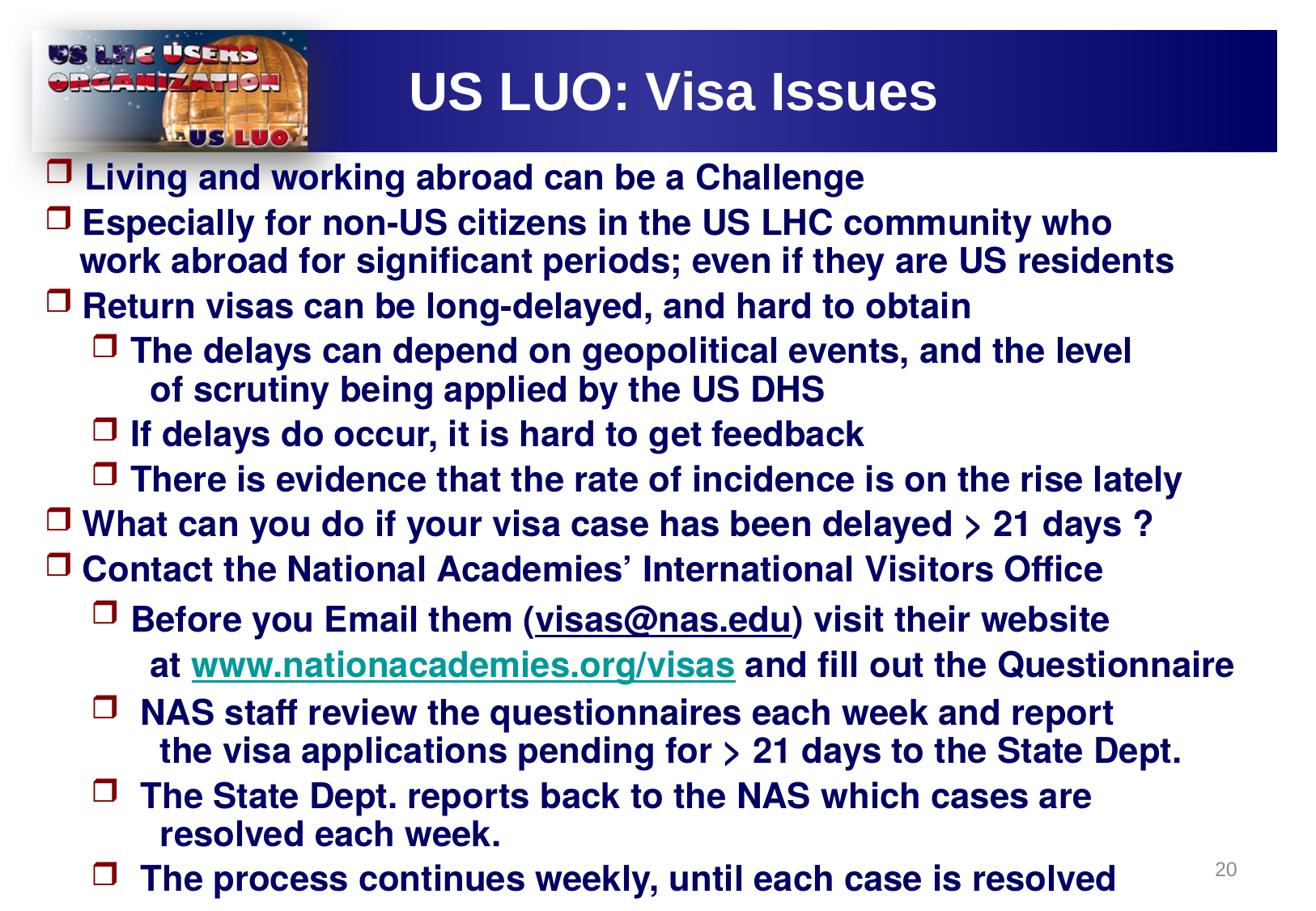

US LUO: Visa Issues
 Living and working abroad can be a Challenge
 Especially for non-US citizens in the US LHC community who
  work abroad for significant periods; even if they are US residents
 Return visas can be long-delayed, and hard to obtain
 The delays can depend on geopolitical events, and the level
   of scrutiny being applied by the US DHS
 If delays do occur, it is hard to get feedback
 There is evidence that the rate of incidence is on the rise lately
 What can you do if your visa case has been delayed > 21 days ?
 Contact the National Academies’ International Visitors Office
 Before you Email them (visas@nas.edu) visit their website
   at www.nationacademies.org/visas and fill out the Questionnaire
  NAS staff review the questionnaires each week and report
    the visa applications pending for > 21 days to the State Dept.
  The State Dept. reports back to the NAS which cases are
    resolved each week.
  The process continues weekly, until each case is resolved
20